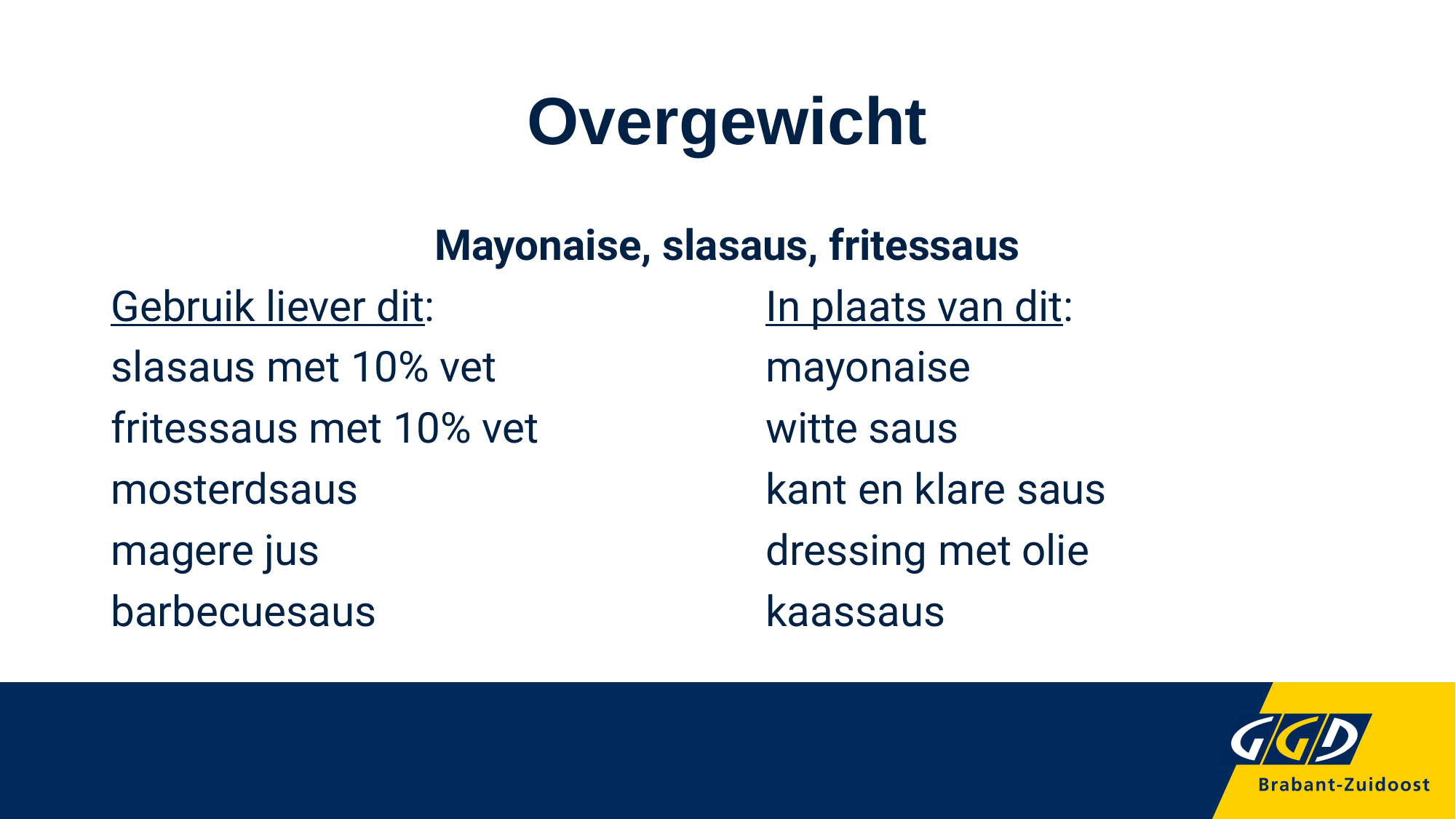

# Overgewicht
Mayonaise, slasaus, fritessaus
Gebruik liever dit:				In plaats van dit:
slasaus met 10% vet			mayonaise
fritessaus met 10% vet			witte saus
mosterdsaus				kant en klare saus
magere jus					dressing met olie
barbecuesaus				kaassaus